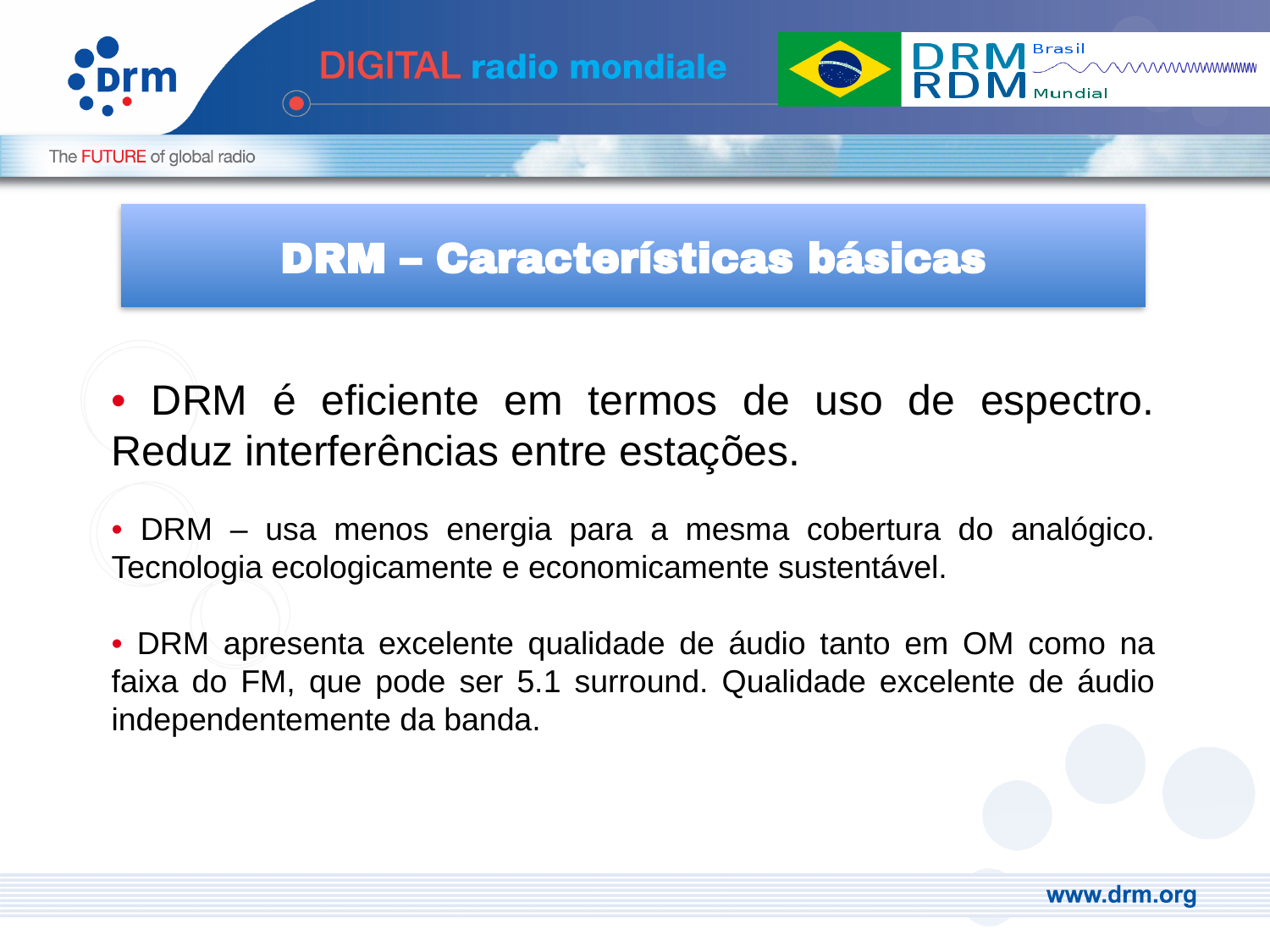

DRM – Características básicas

• DRM é eficiente em termos de uso de espectro. Reduz interferências entre estações.

• DRM – usa menos energia para a mesma cobertura do analógico. Tecnologia ecologicamente e economicamente sustentável.

• DRM apresenta excelente qualidade de áudio tanto em OM como na faixa do FM, que pode ser 5.1 surround. Qualidade excelente de áudio independentemente da banda.